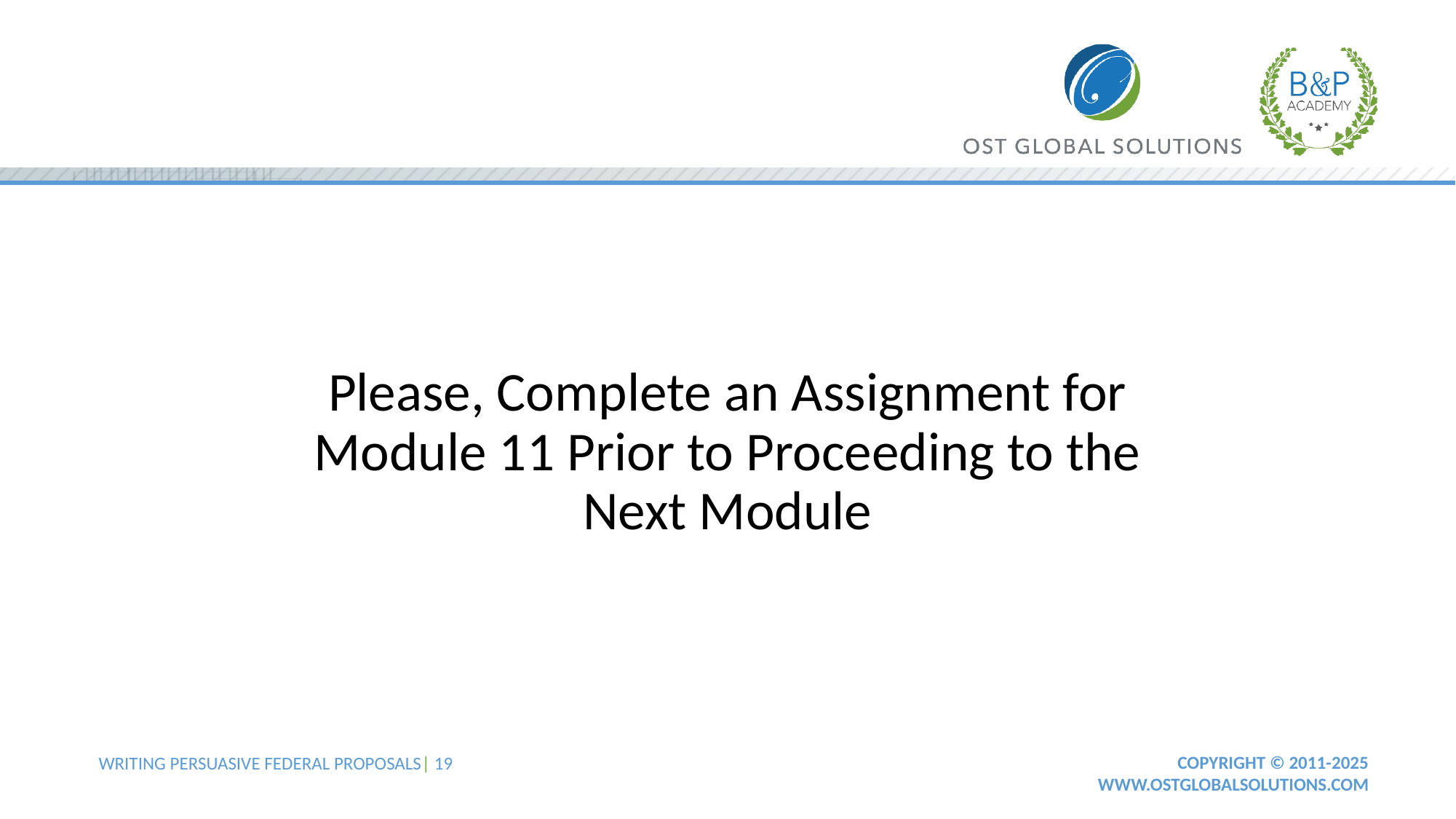

# Please, Complete an Assignment for Module 11 Prior to Proceeding to the Next Module